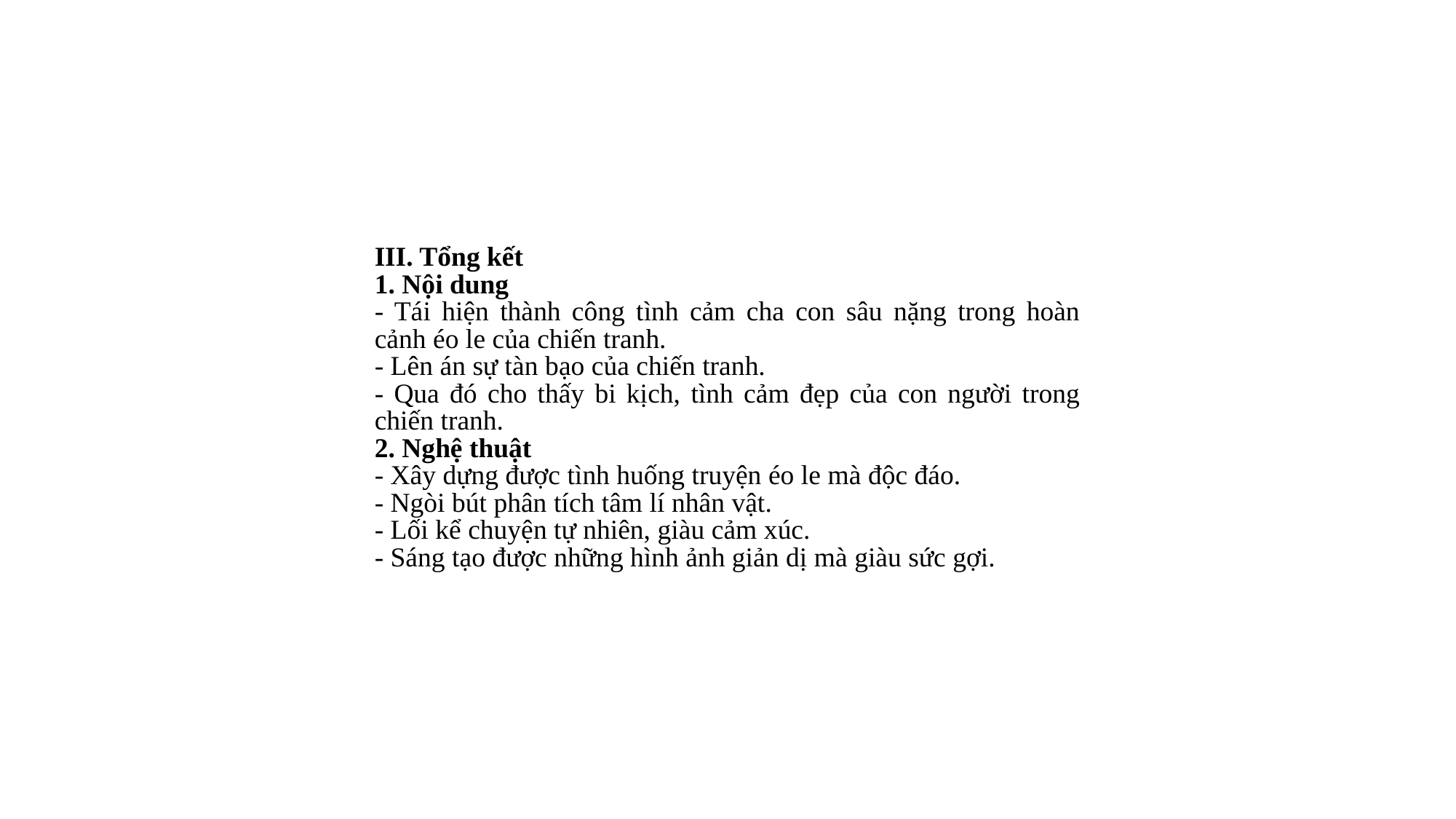

III. Tổng kết
1. Nội dung
- Tái hiện thành công tình cảm cha con sâu nặng trong hoàn cảnh éo le của chiến tranh.
- Lên án sự tàn bạo của chiến tranh.
- Qua đó cho thấy bi kịch, tình cảm đẹp của con người trong chiến tranh.
2. Nghệ thuật
- Xây dựng được tình huống truyện éo le mà độc đáo.
- Ngòi bút phân tích tâm lí nhân vật.
- Lối kể chuyện tự nhiên, giàu cảm xúc.
- Sáng tạo được những hình ảnh giản dị mà giàu sức gợi.